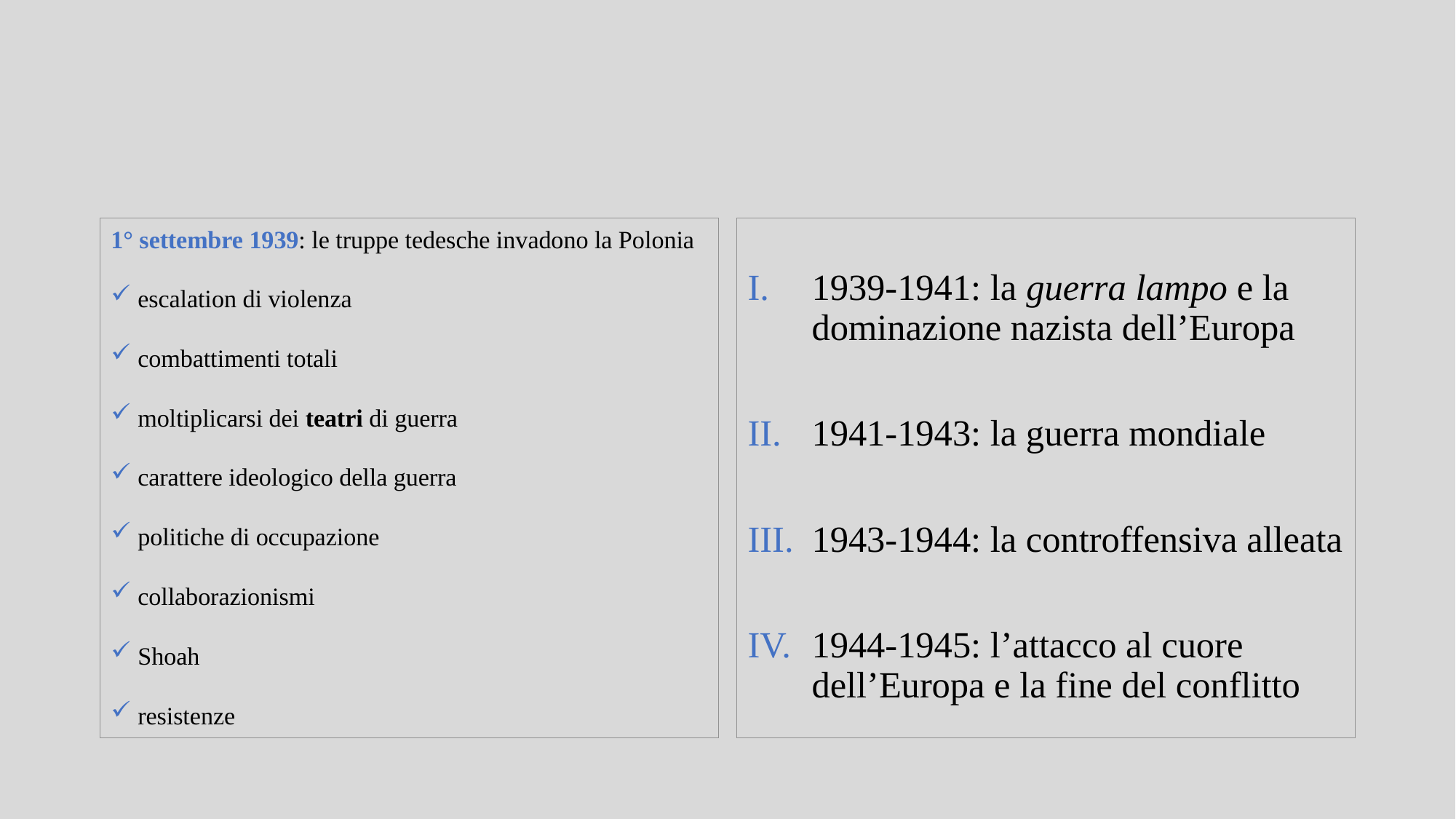

1° settembre 1939: le truppe tedesche invadono la Polonia

escalation di violenza

combattimenti totali

moltiplicarsi dei teatri di guerra

carattere ideologico della guerra

politiche di occupazione

collaborazionismi

Shoah

resistenze

1939-1941: la guerra lampo e la dominazione nazista dell’Europa

1941-1943: la guerra mondiale

1943-1944: la controffensiva alleata

1944-1945: l’attacco al cuore dell’Europa e la fine del conflitto